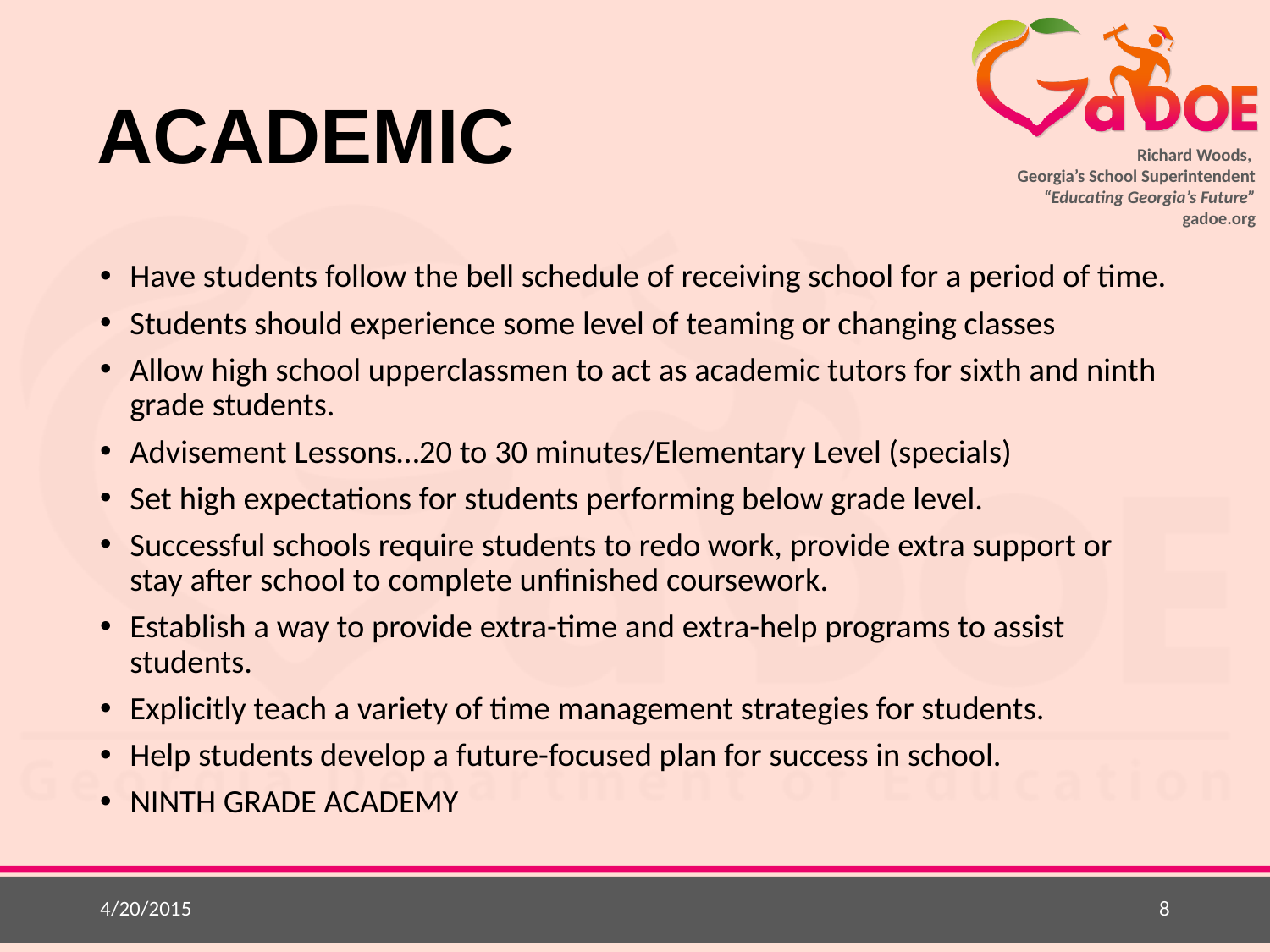

# ACADEMIC
Have students follow the bell schedule of receiving school for a period of time.
Students should experience some level of teaming or changing classes
Allow high school upperclassmen to act as academic tutors for sixth and ninth grade students.
Advisement Lessons…20 to 30 minutes/Elementary Level (specials)
Set high expectations for students performing below grade level.
Successful schools require students to redo work, provide extra support or stay after school to complete unfinished coursework.
Establish a way to provide extra-time and extra-help programs to assist students.
Explicitly teach a variety of time management strategies for students.
Help students develop a future-focused plan for success in school.
NINTH GRADE ACADEMY

4/20/2015
8